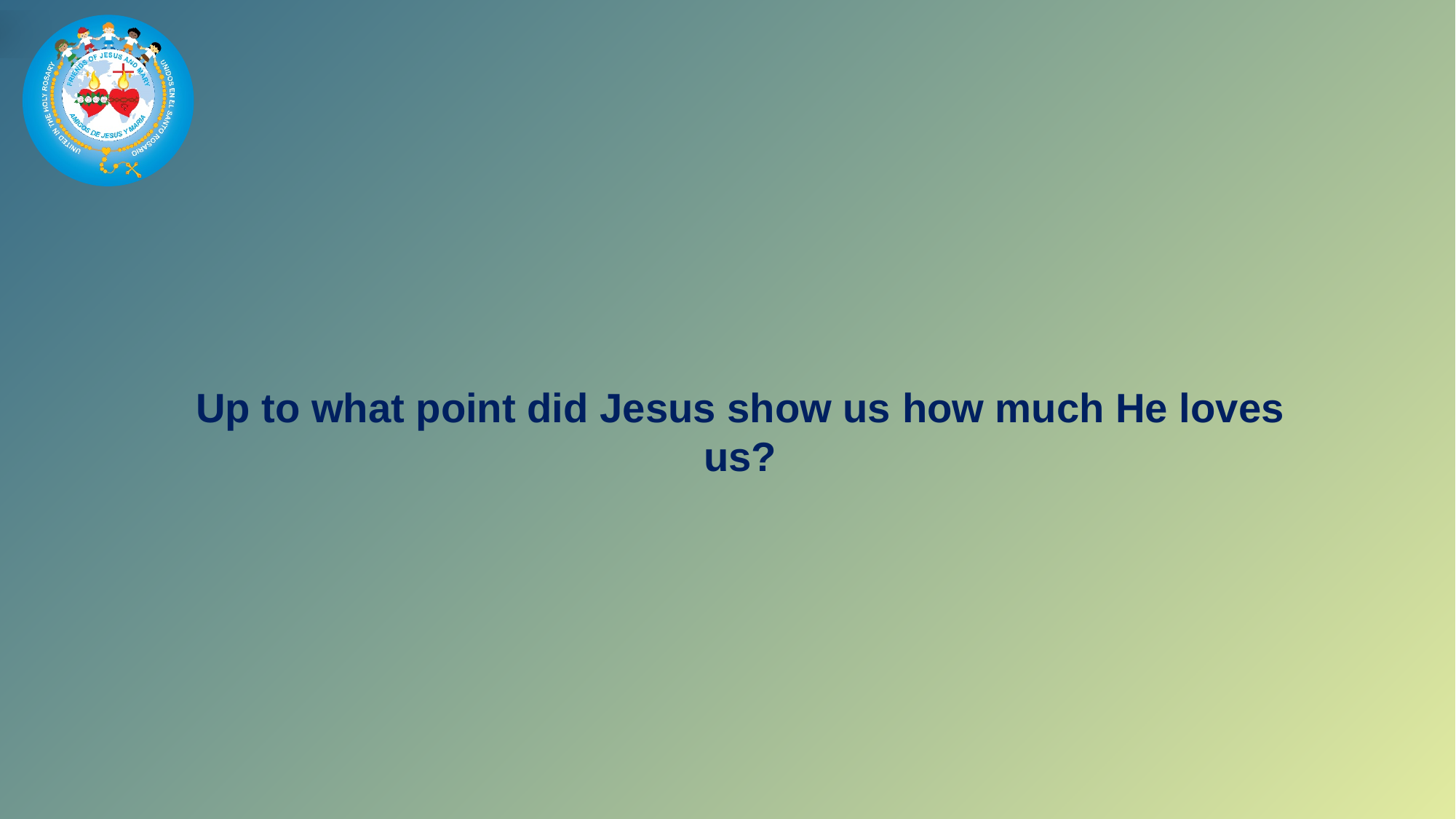

Up to what point did Jesus show us how much He loves us?